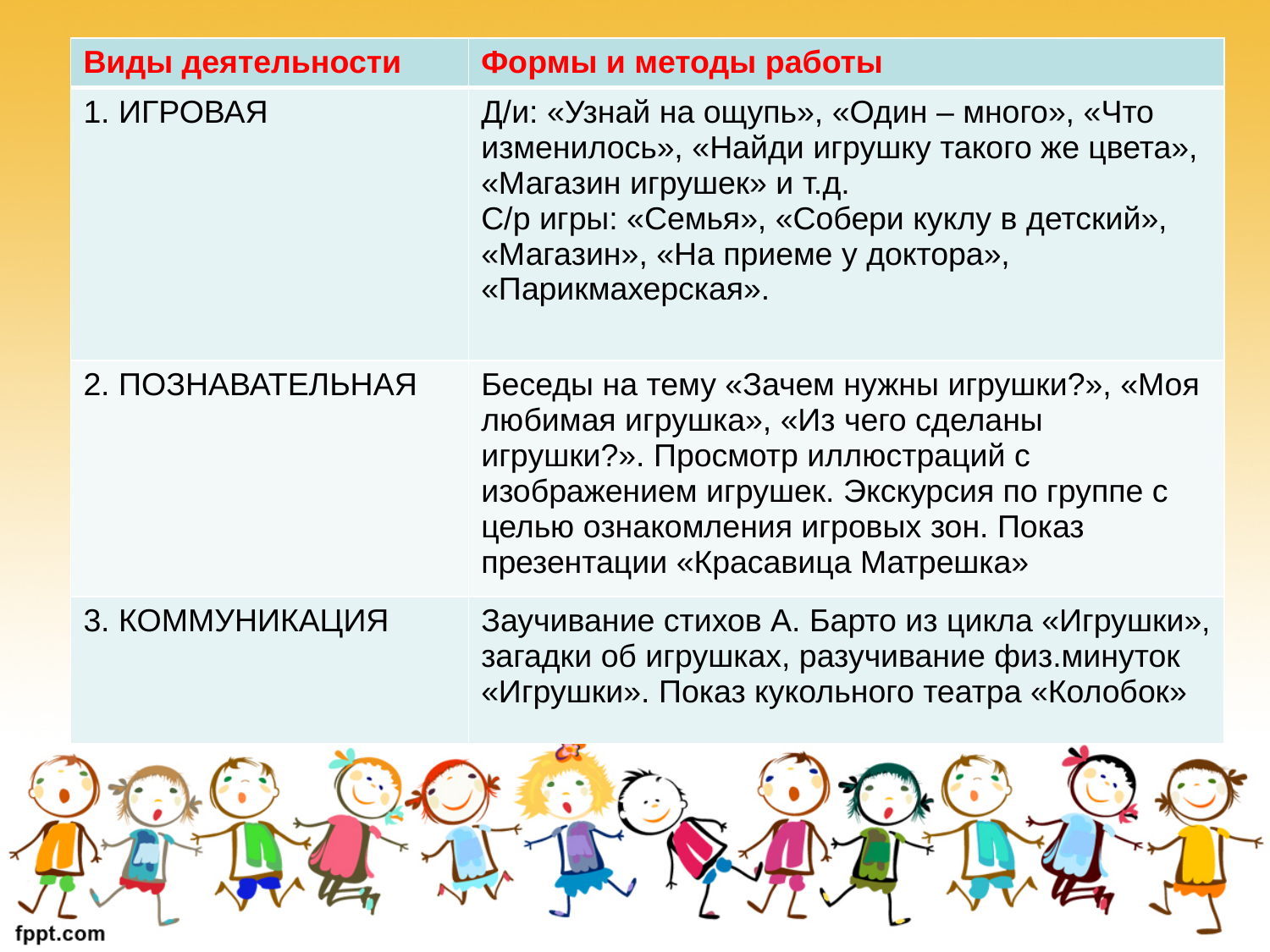

| Виды деятельности | Формы и методы работы |
| --- | --- |
| 1. ИГРОВАЯ | Д/и: «Узнай на ощупь», «Один – много», «Что изменилось», «Найди игрушку такого же цвета», «Магазин игрушек» и т.д. С/р игры: «Семья», «Собери куклу в детский», «Магазин», «На приеме у доктора», «Парикмахерская». |
| 2. ПОЗНАВАТЕЛЬНАЯ | Беседы на тему «Зачем нужны игрушки?», «Моя любимая игрушка», «Из чего сделаны игрушки?». Просмотр иллюстраций с изображением игрушек. Экскурсия по группе с целью ознакомления игровых зон. Показ презентации «Красавица Матрешка» |
| 3. КОММУНИКАЦИЯ | Заучивание стихов А. Барто из цикла «Игрушки», загадки об игрушках, разучивание физ.минуток «Игрушки». Показ кукольного театра «Колобок» |
# Реализация проекта